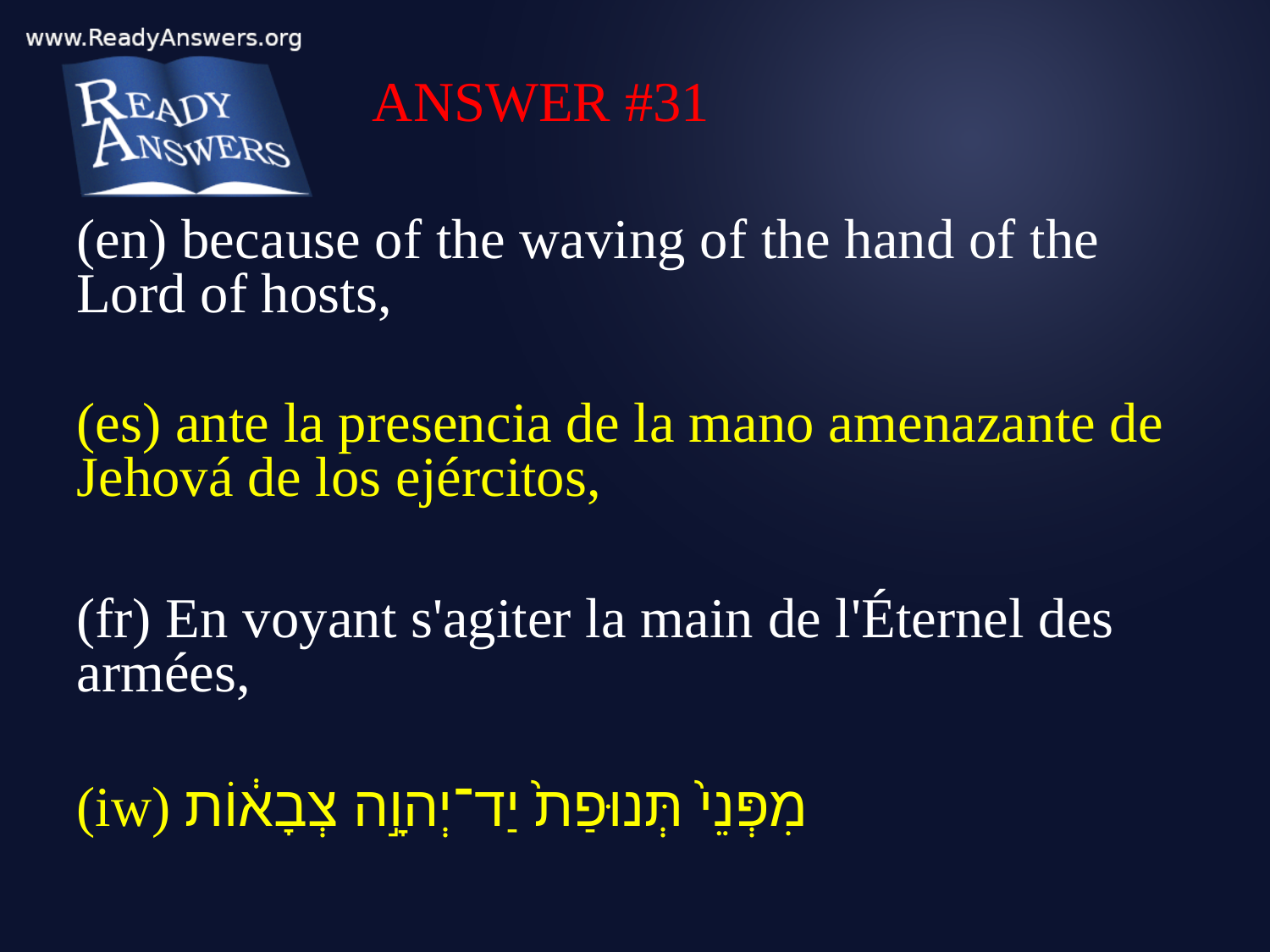

ANSWER #31
(en) because of the waving of the hand of the Lord of hosts,
(es) ante la presencia de la mano amenazante de Jehová de los ejércitos,
(fr) En voyant s'agiter la main de l'Éternel des armées,
(iw) מִפְּנֵי֙ תְּנוּפַת֙ יַד־יְהוָ֣ה צְבָא֔וֹת